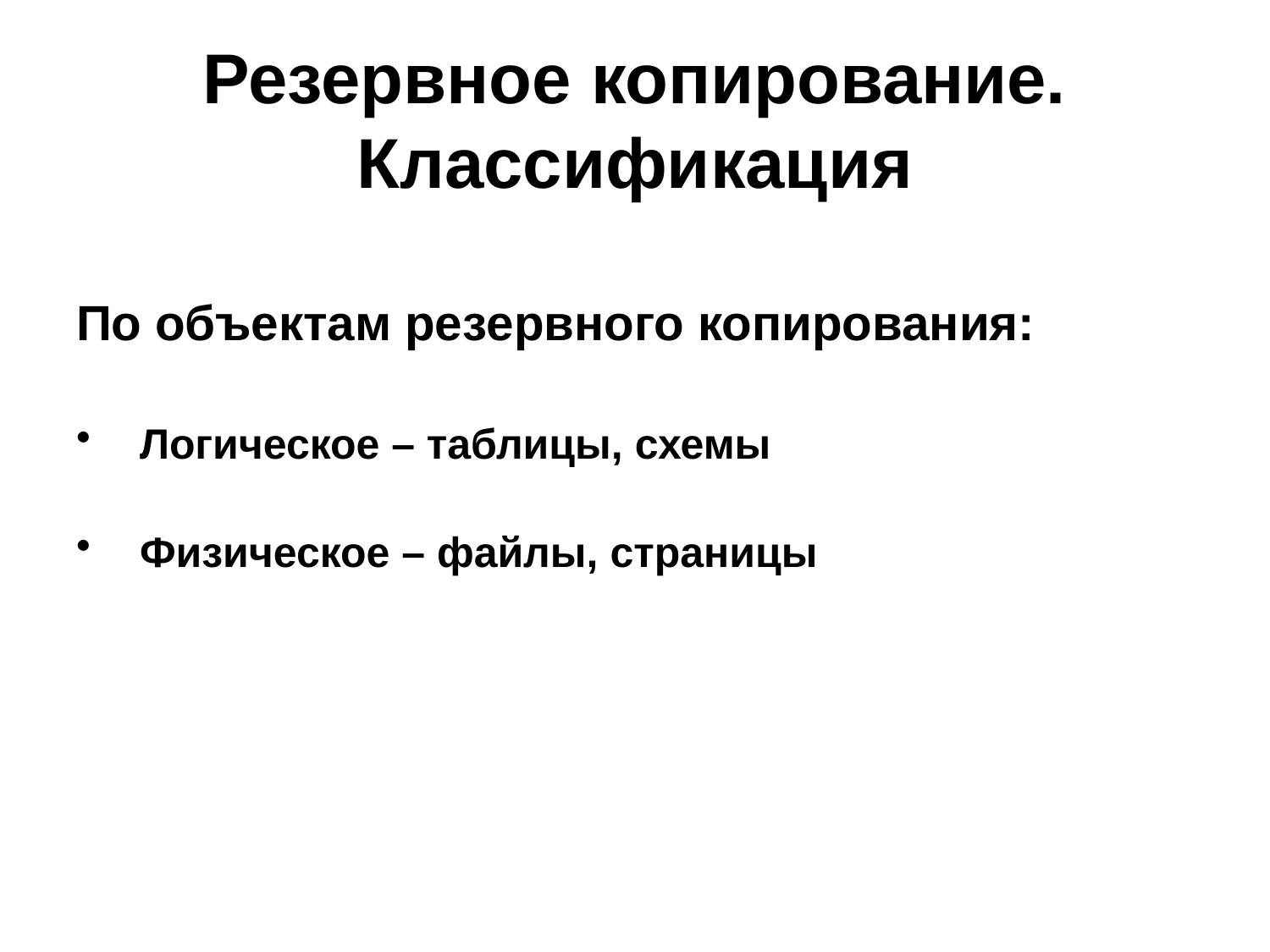

# Резервное копирование. Классификация

По объектам резервного копирования:

Логическое – таблицы, схемы

Физическое – файлы, страницы